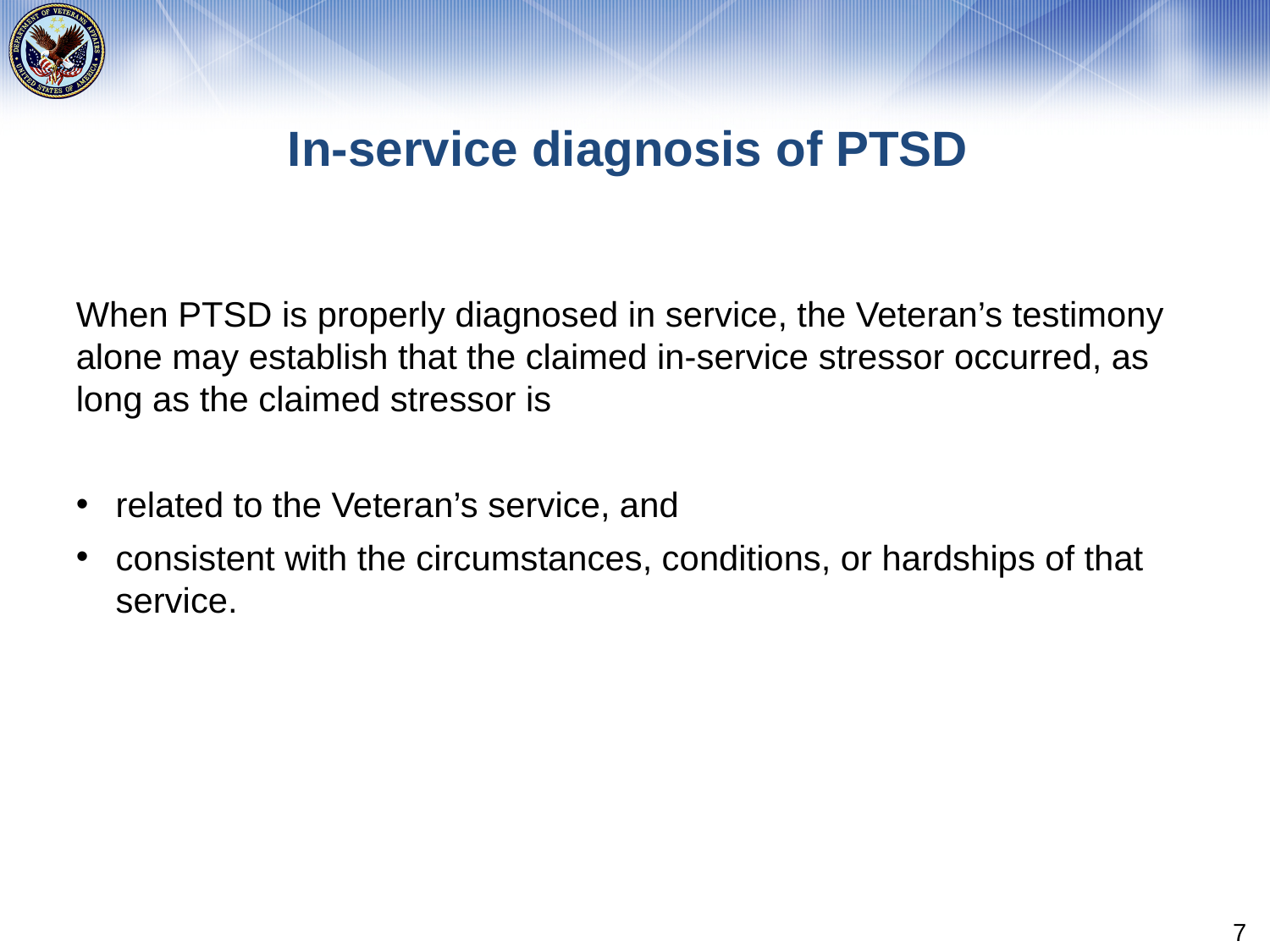

# In-service diagnosis of PTSD
When PTSD is properly diagnosed in service, the Veteran’s testimony alone may establish that the claimed in-service stressor occurred, as long as the claimed stressor is
related to the Veteran’s service, and
consistent with the circumstances, conditions, or hardships of that service.
7